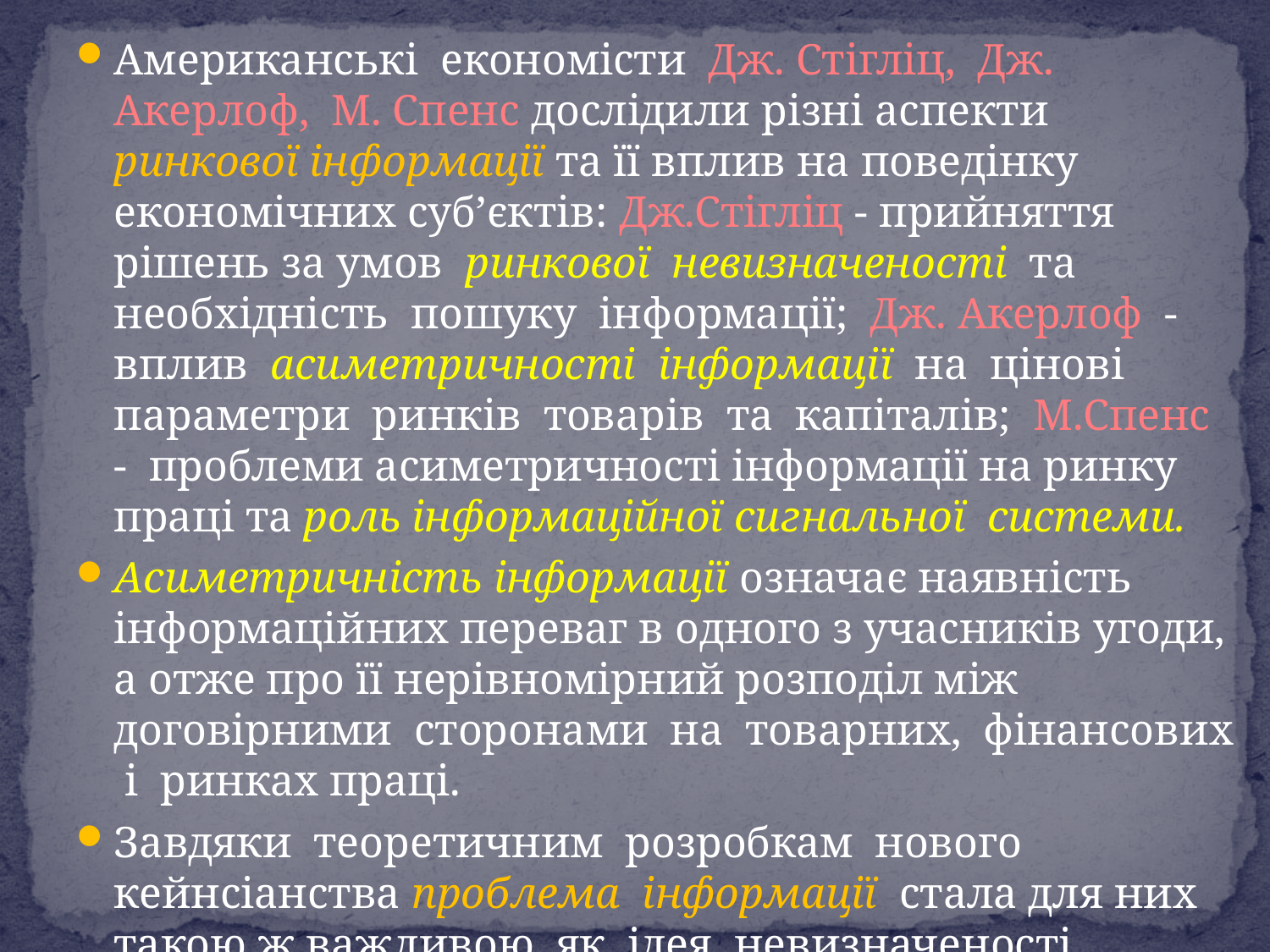

Американські  економісти  Дж. Стігліц,  Дж. Акерлоф,  М. Спенс дослідили різні аспекти ринкової інформації та її вплив на поведінку економічних суб’єктів: Дж.Стігліц - прийняття рішень за умов  ринкової  невизначеності  та  необхідність  пошуку  інформації;  Дж. Акерлоф  -  вплив  асиметричності  інформації  на  цінові параметри  ринків  товарів  та  капіталів;  М.Спенс  -  проблеми асиметричності інформації на ринку праці та роль інформаційної сигнальної  системи.
Асиметричність інформації означає наявність інформаційних переваг в одного з учасників угоди, а отже про її нерівномірний розподіл між  договірними  сторонами  на  товарних,  фінансових  і  ринках праці.
Завдяки  теоретичним  розробкам  нового кейнсіанства проблема  інформації  стала для них такою ж важливою  як  ідея  невизначеності майбутнього у теоріях посткейнсіанців.